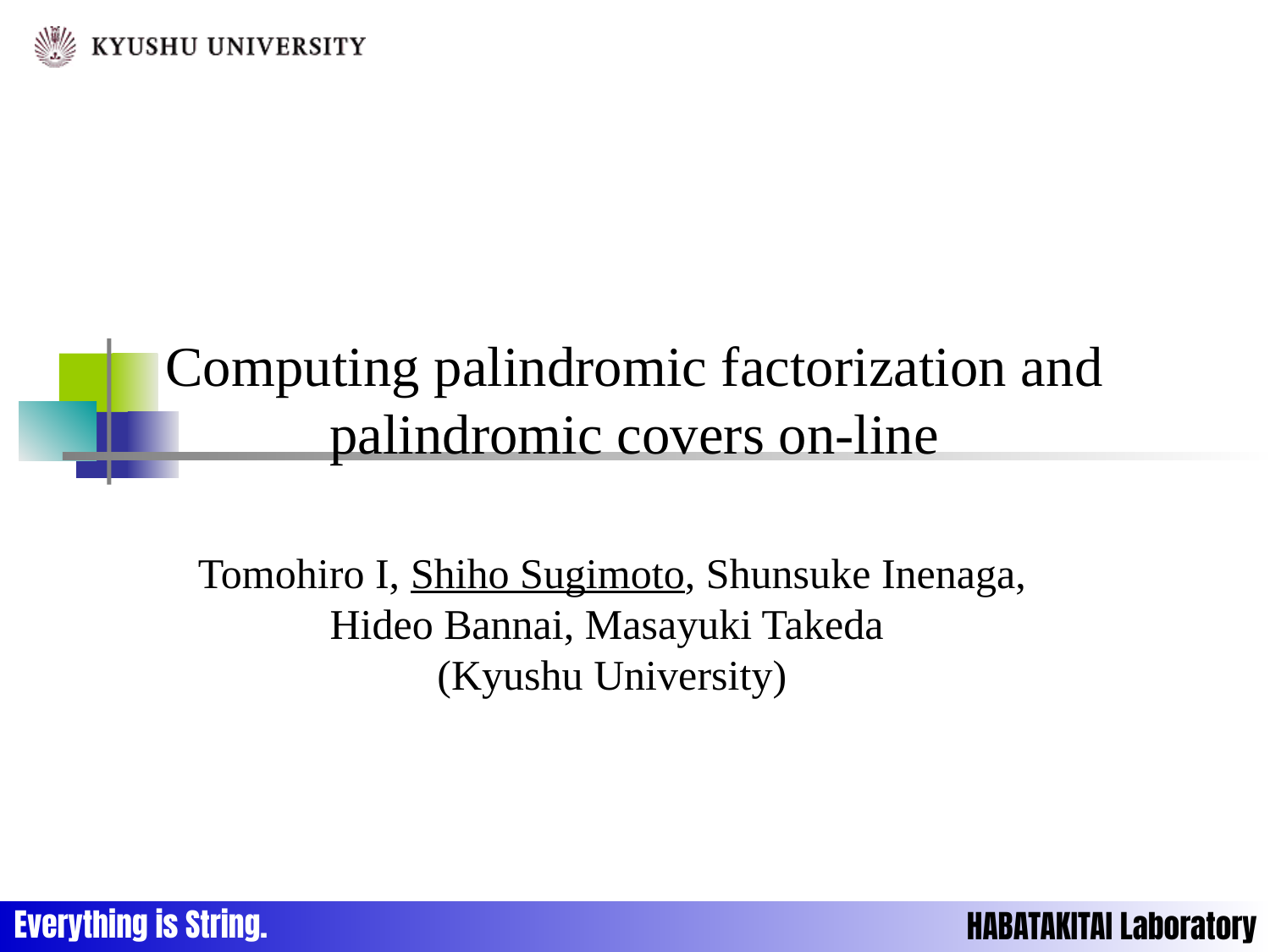

# Computing palindromic factorization and palindromic covers on-line
Tomohiro I, Shiho Sugimoto, Shunsuke Inenaga, Hideo Bannai, Masayuki Takeda
(Kyushu University)